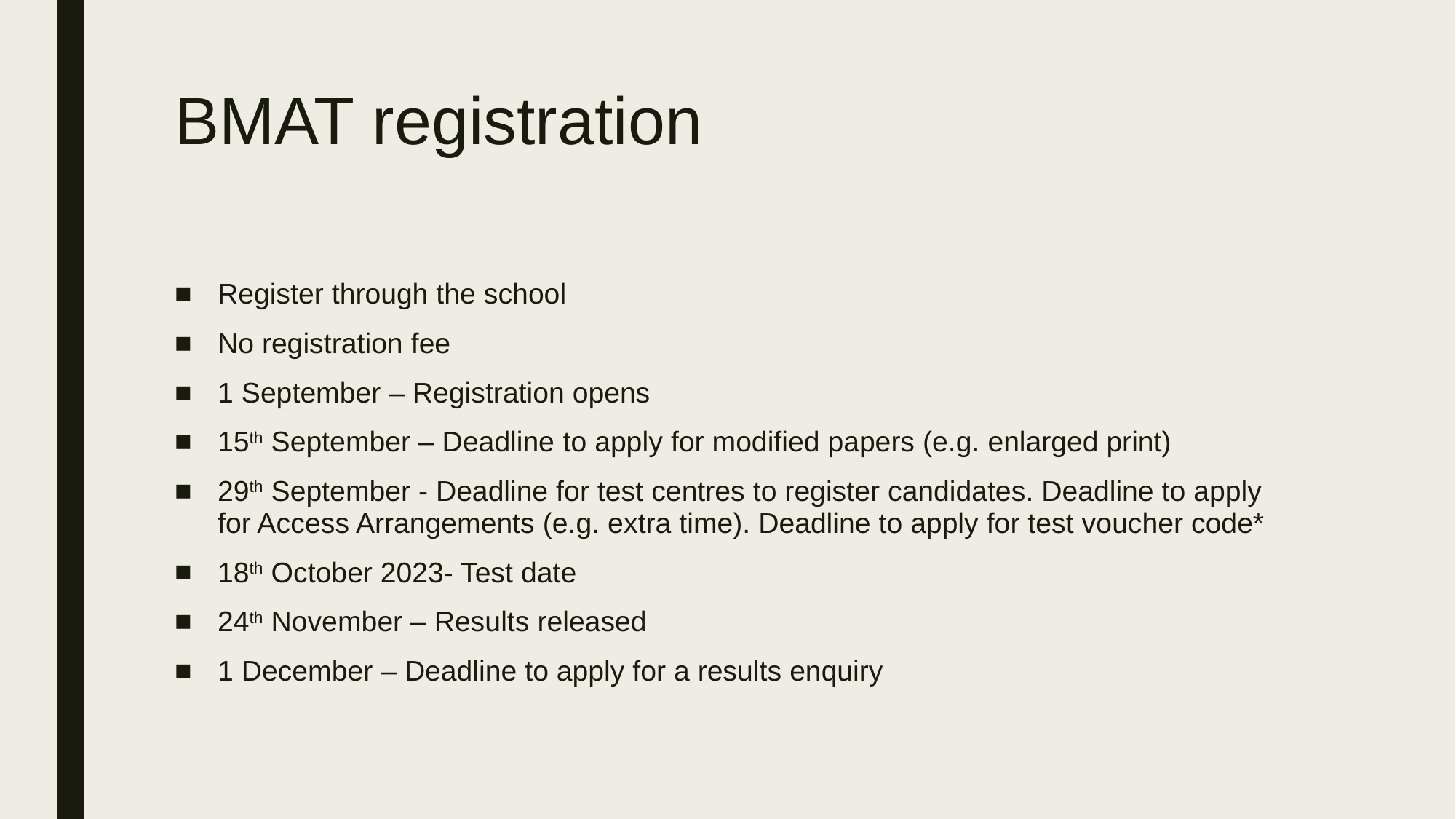

# BMAT registration
Register through the school
No registration fee
1 September – Registration opens
15th September – Deadline to apply for modified papers (e.g. enlarged print)
29th September - Deadline for test centres to register candidates. Deadline to apply for Access Arrangements (e.g. extra time). Deadline to apply for test voucher code*
18th October 2023- Test date
24th November – Results released
1 December – Deadline to apply for a results enquiry